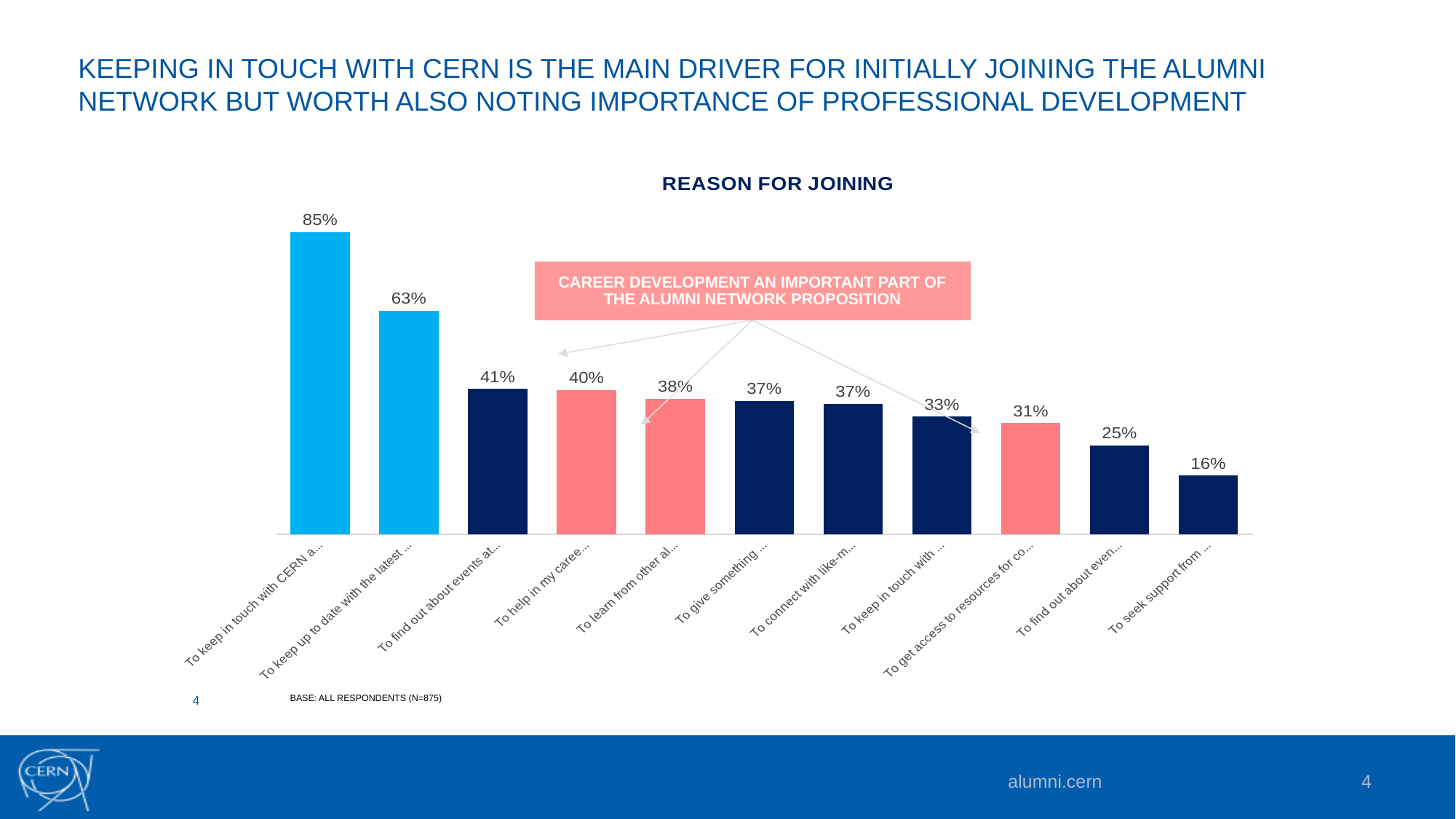

# KEEPING IN TOUCH WITH CERN IS THE MAIN DRIVER FOR INITIALLY JOINING THE ALUMNI NETWORK BUT WORTH ALSO NOTING IMPORTANCE OF PROFESSIONAL DEVELOPMENT

### Chart: REASON FOR JOINING

| Category | percentage(%) |
|---|---|
| To keep in touch with CERN and the Scientific Collaborations | 0.848 |
| To keep up to date with the latest news from CERN and its Scientific Collaborations | 0.6285714285714286 |
| To find out about events at CERN or in in my local area | 0.408 |
| To help in my career development | 0.4045714285714286 |
| To learn from other alumni’s experience | 0.37942857142857145 |
| To give something back to CERN | 0.3737142857142857 |
| To connect with like-minded professionals | 0.3657142857142857 |
| To keep in touch with former colleagues | 0.3302857142857143 |
| To get access to resources for continued professional and personal development | 0.312 |
| To find out about events happening online | 0.24914285714285714 |
| To seek support from fellow alumni  | 0.16457142857142856 |
CAREER DEVELOPMENT AN IMPORTANT PART OF THE ALUMNI NETWORK PROPOSITION
BASE: ALL RESPONDENTS (N=875)
4
alumni.cern
4